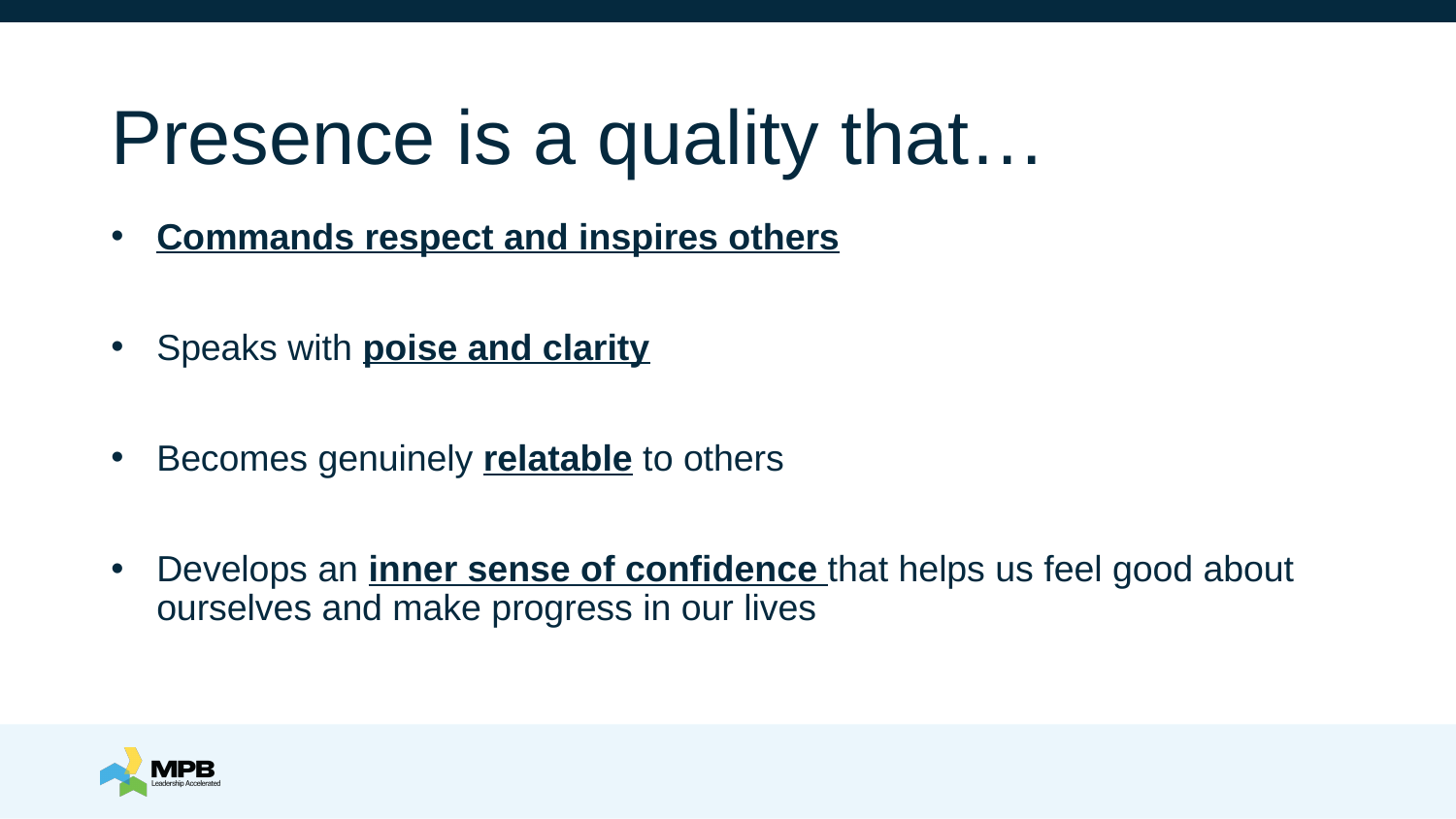

# Presence is a quality that…
Commands respect and inspires others

Speaks with poise and clarity

Becomes genuinely relatable to others

Develops an inner sense of confidence that helps us feel good about ourselves and make progress in our lives